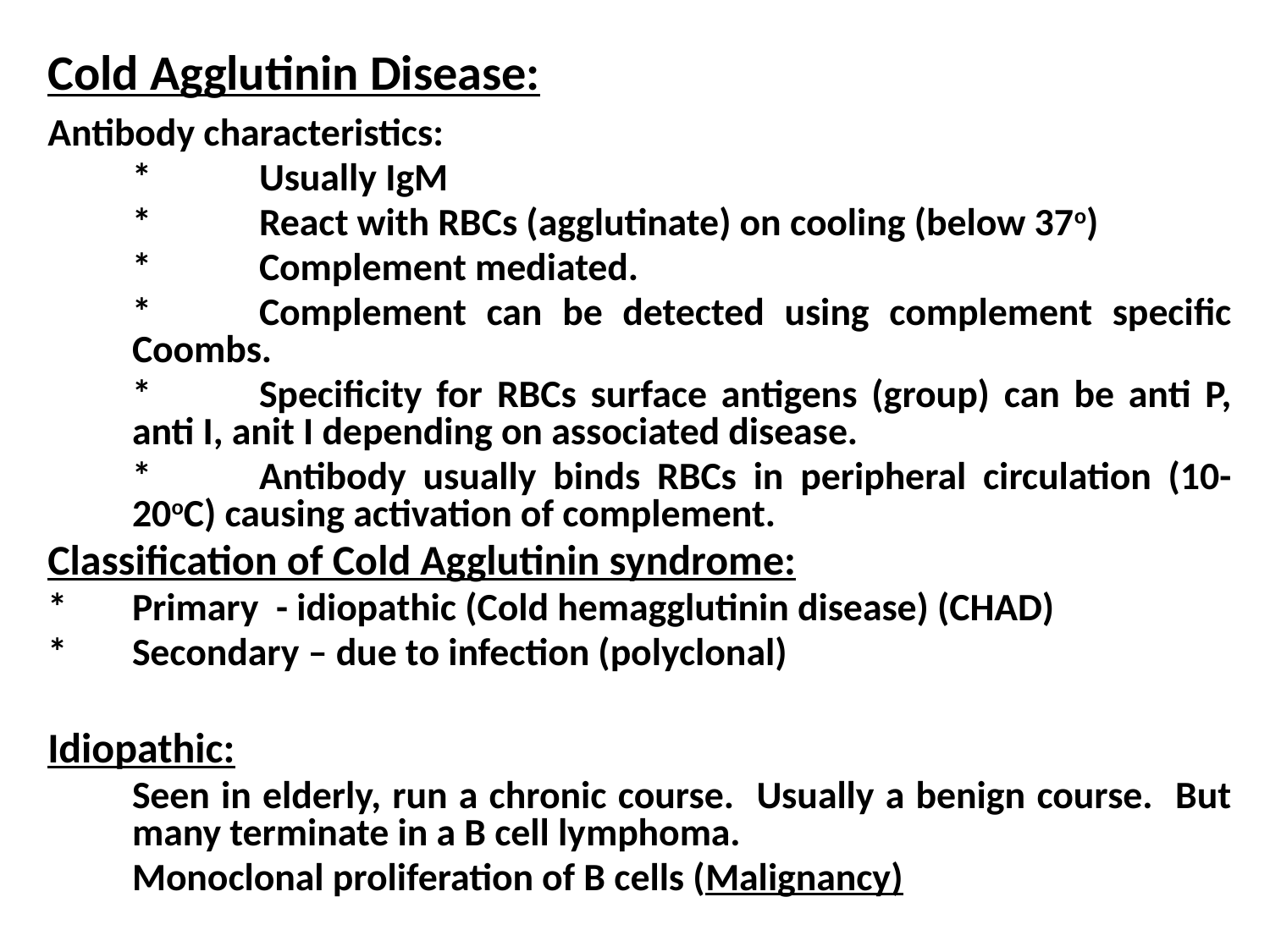

Cold Agglutinin Disease:

Antibody characteristics:
	*	Usually IgM
	*	React with RBCs (agglutinate) on cooling (below 37o)
	*	Complement mediated.
	*	Complement can be detected using complement specific Coombs.
	*	Specificity for RBCs surface antigens (group) can be anti P, anti I, anit I depending on associated disease.
	*	Antibody usually binds RBCs in peripheral circulation (10-20oC) causing activation of complement.
Classification of Cold Agglutinin syndrome:
*	Primary  - idiopathic (Cold hemagglutinin disease) (CHAD)
*	Secondary – due to infection (polyclonal)

Idiopathic:
	Seen in elderly, run a chronic course.  Usually a benign course.  But many terminate in a B cell lymphoma.
	Monoclonal proliferation of B cells (Malignancy)